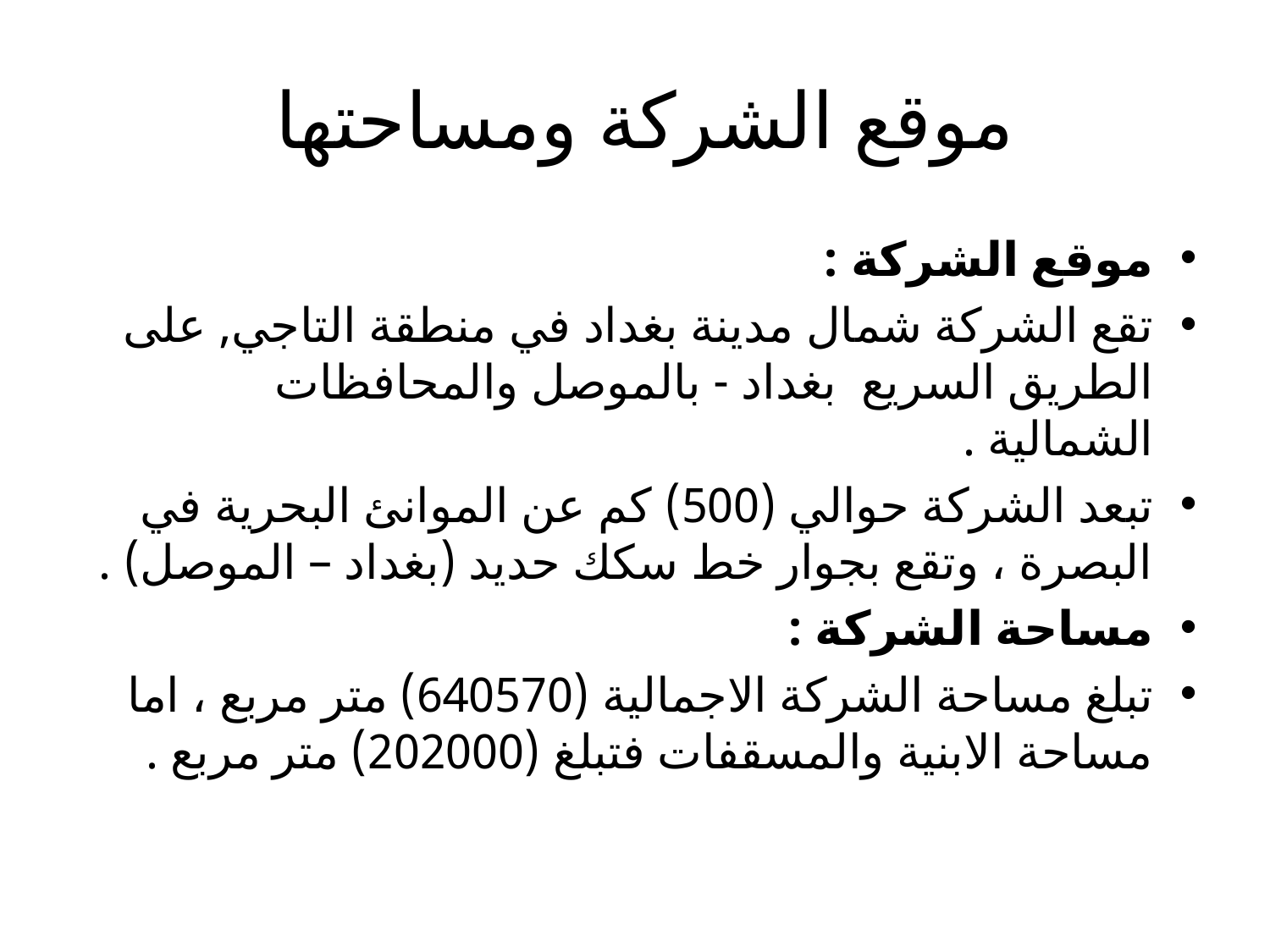

# موقع الشركة ومساحتها
موقع الشركة :
تقع الشركة شمال مدينة بغداد في منطقة التاجي, على الطريق السريع  بغداد - بالموصل والمحافظات الشمالية .
تبعد الشركة حوالي (500) كم عن الموانئ البحرية في البصرة ، وتقع بجوار خط سكك حديد (بغداد – الموصل) .
مساحة الشركة :
تبلغ مساحة الشركة الاجمالية (640570) متر مربع ، اما مساحة الابنية والمسقفات فتبلغ (202000) متر مربع .